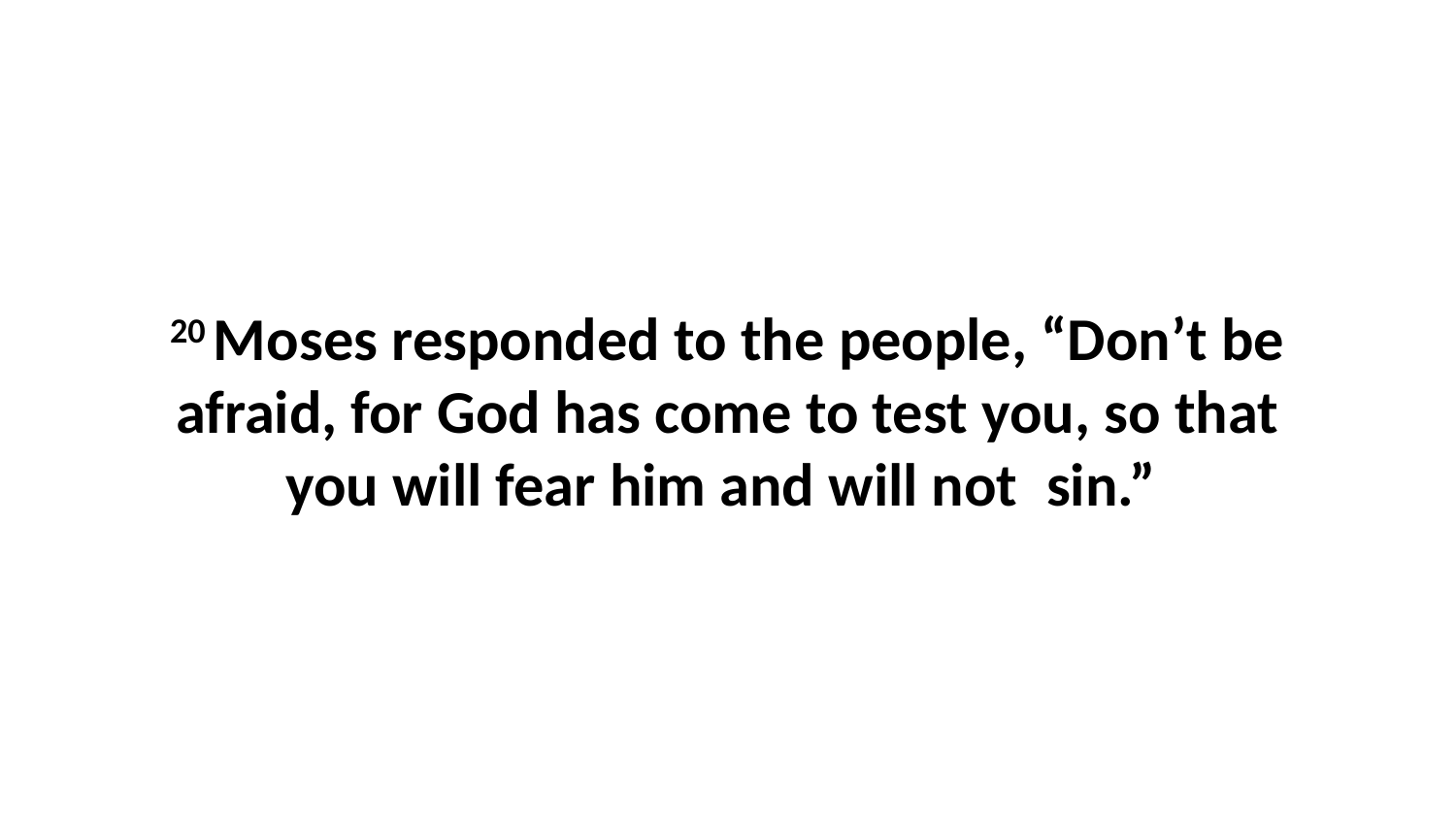

20 Moses responded to the people, “Don’t be afraid, for God has come to test you, so that you will fear him and will not  sin.”